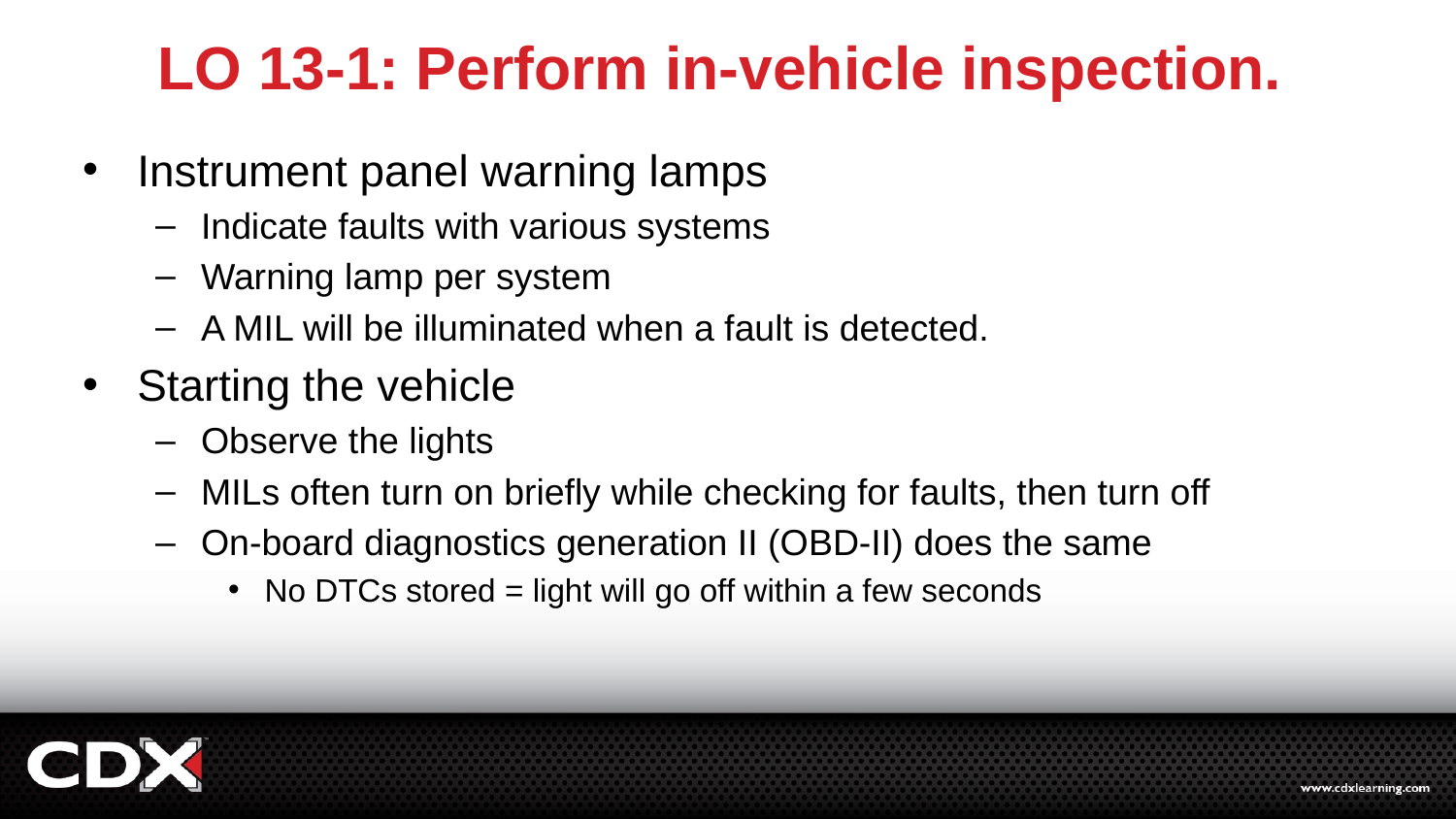

# LO 13-1: Perform in-vehicle inspection.
Instrument panel warning lamps
Indicate faults with various systems
Warning lamp per system
A MIL will be illuminated when a fault is detected.
Starting the vehicle
Observe the lights
MILs often turn on briefly while checking for faults, then turn off
On-board diagnostics generation II (OBD-II) does the same
No DTCs stored = light will go off within a few seconds